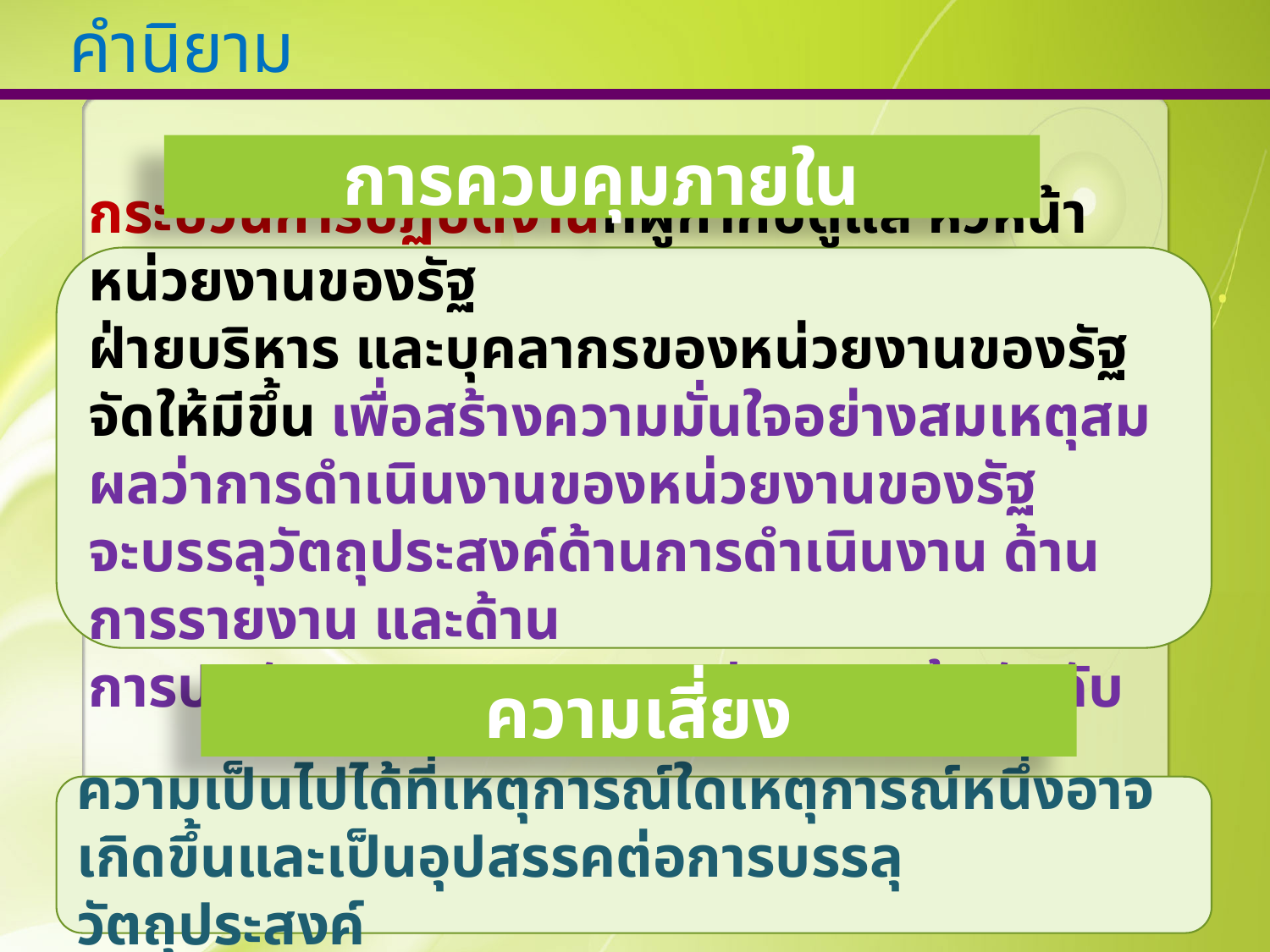

# คำนิยาม

การควบคุมภายใน
กระบวนการปฏิบัติงานที่ผู้กำกับดูแล หัวหน้าหน่วยงานของรัฐ
ฝ่ายบริหาร และบุคลากรของหน่วยงานของรัฐจัดให้มีขึ้น เพื่อสร้างความมั่นใจอย่างสมเหตุสมผลว่าการดำเนินงานของหน่วยงานของรัฐ
จะบรรลุวัตถุประสงค์ด้านการดำเนินงาน ด้านการรายงาน และด้าน
การปฏิบัติตามกฎหมาย ระเบียบ และข้อบังคับ
ความเสี่ยง
ความเป็นไปได้ที่เหตุการณ์ใดเหตุการณ์หนึ่งอาจเกิดขึ้นและเป็นอุปสรรคต่อการบรรลุวัตถุประสงค์
3